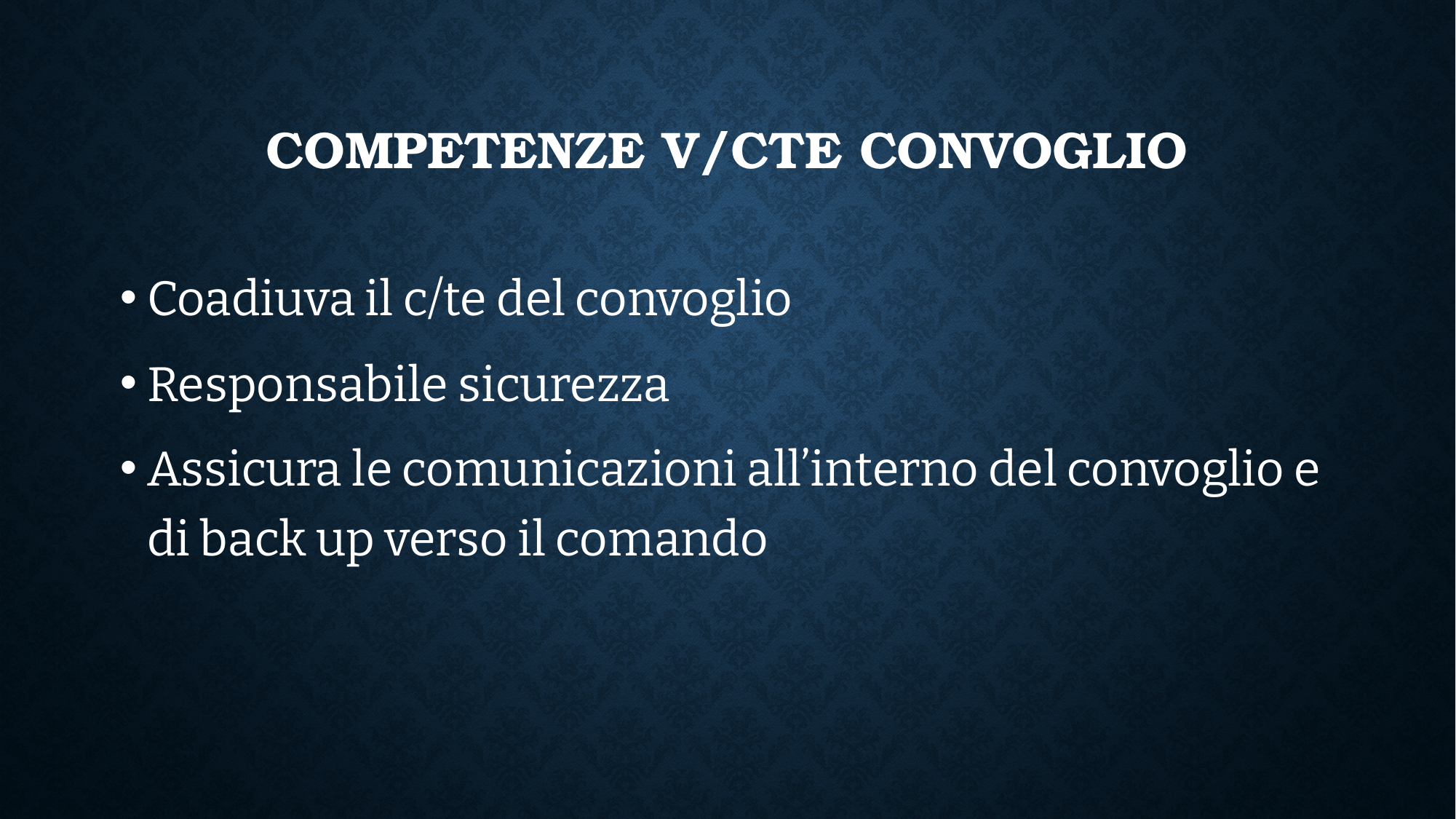

# Competenze v/cte convoglio
Coadiuva il c/te del convoglio
Responsabile sicurezza
Assicura le comunicazioni all’interno del convoglio e di back up verso il comando